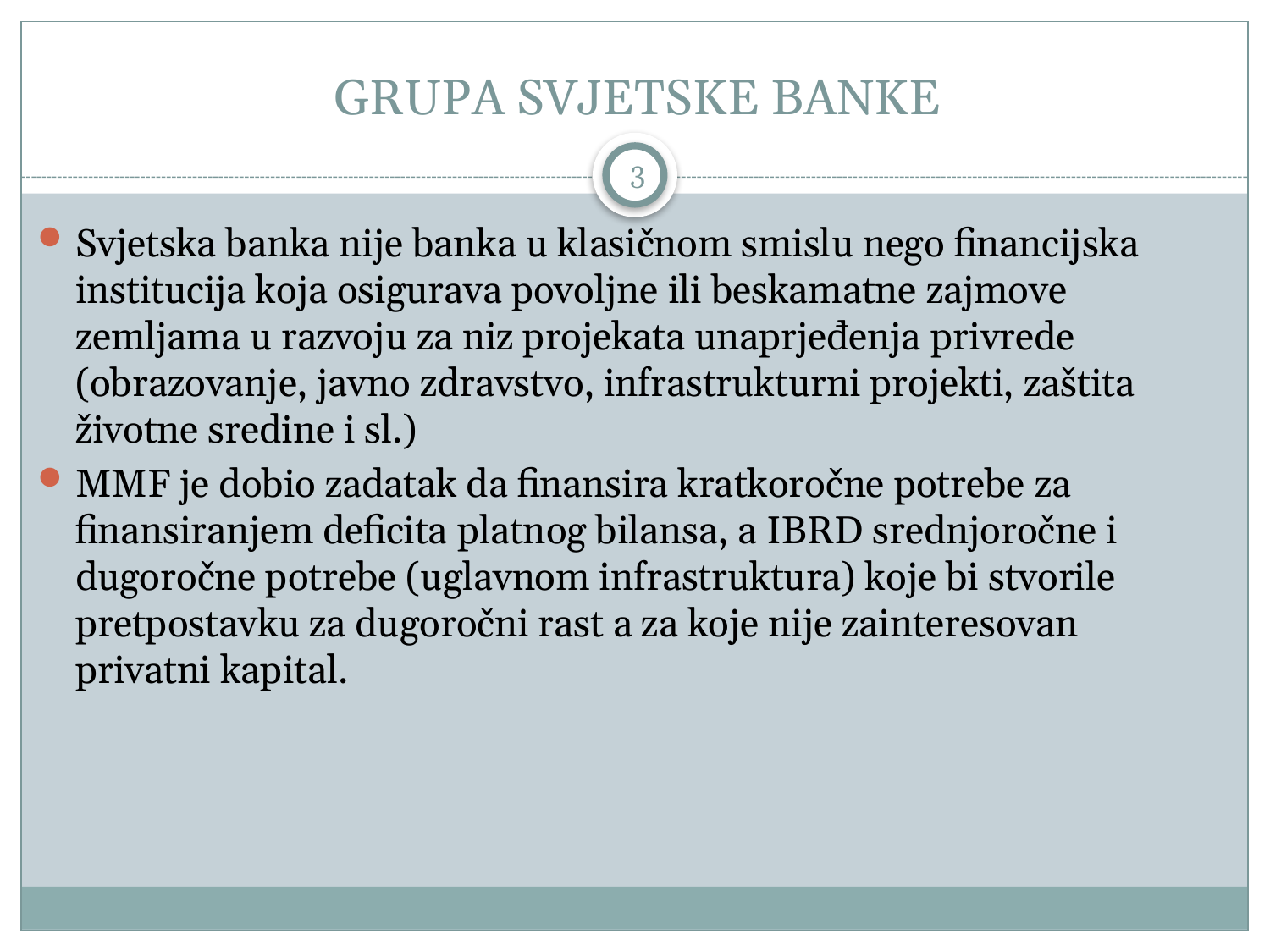

# GRUPA SVJETSKE BANKE
3
Svjetska banka nije banka u klasičnom smislu nego financijska institucija koja osigurava povoljne ili beskamatne zajmove zemljama u razvoju za niz projekata unaprjeđenja privrede (obrazovanje, javno zdravstvo, infrastrukturni projekti, zaštita životne sredine i sl.)
MMF je dobio zadatak da finansira kratkoročne potrebe za finansiranjem deficita platnog bilansa, a IBRD srednjoročne i dugoročne potrebe (uglavnom infrastruktura) koje bi stvorile pretpostavku za dugoročni rast a za koje nije zainteresovan privatni kapital.